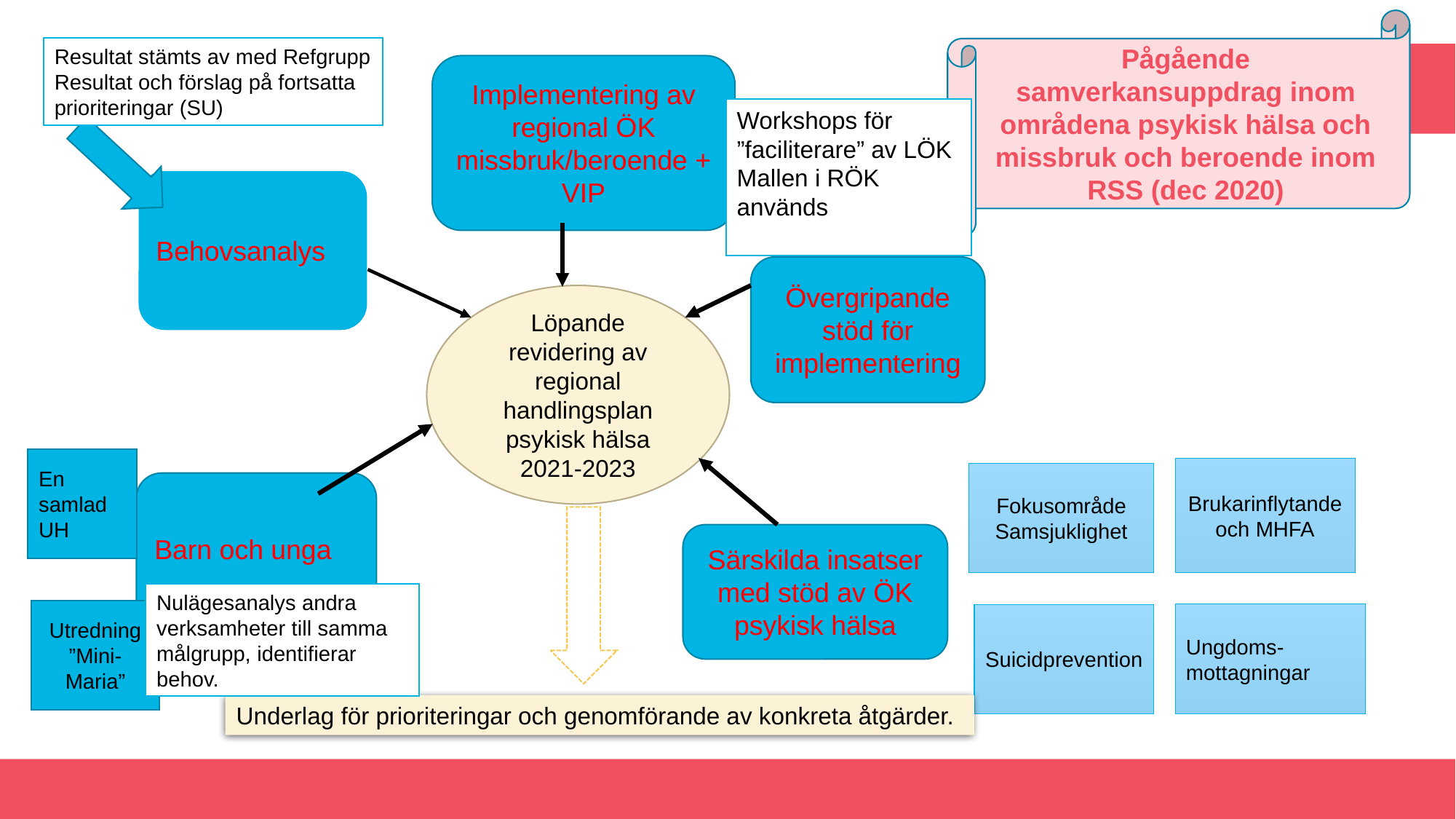

Pågående samverkansuppdrag inom områdena psykisk hälsa och missbruk och beroende inom RSS (dec 2020)
Resultat stämts av med Refgrupp Resultat och förslag på fortsatta prioriteringar (SU)
Implementering av regional ÖK missbruk/beroende + VIP
Workshops för ”faciliterare” av LÖK
Mallen i RÖK används

Behovsanalys
Övergripande stöd för implementering
Löpande revidering av regional handlingsplan psykisk hälsa 2021-2023
En samlad UH
Brukarinflytande och MHFA
Fokusområde Samsjuklighet
Barn och unga

Särskilda insatser med stöd av ÖK psykisk hälsa
Nulägesanalys andra verksamheter till samma målgrupp, identifierar behov.
Utredning ”Mini-Maria”
Ungdoms-mottagningar
Suicidprevention
Underlag för prioriteringar och genomförande av konkreta åtgärder.